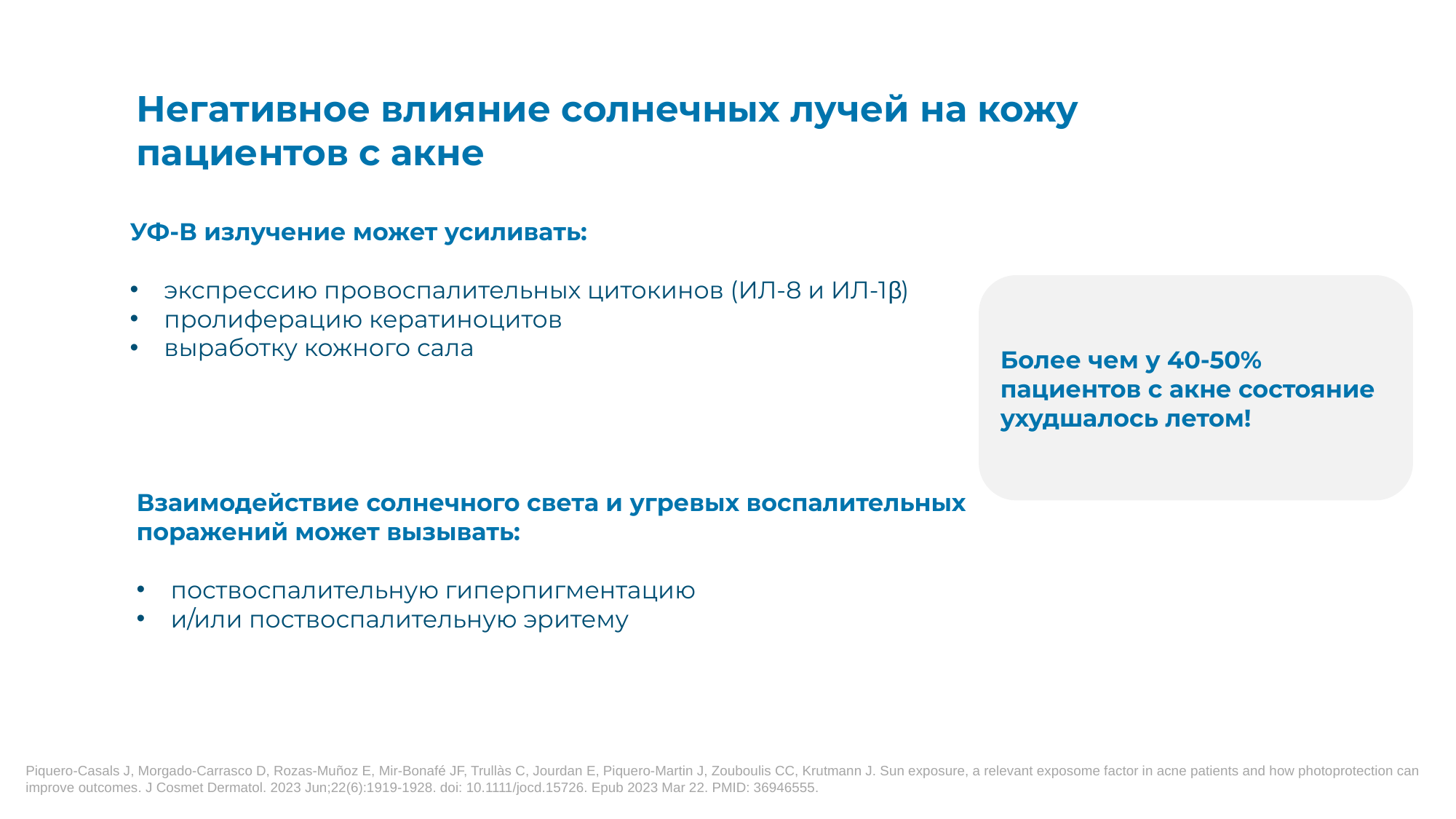

Негативное влияние солнечных лучей на кожу пациентов с акне
УФ-В излучение может усиливать:

экспрессию провоспалительных цитокинов (ИЛ-8 и ИЛ-1β)
пролиферацию кератиноцитов
выработку кожного сала
Более чем у 40-50% пациентов с акне состояние ухудшалось летом!
Взаимодействие солнечного света и угревых воспалительных поражений может вызывать:

поствоспалительную гиперпигментацию
и/или поствоспалительную эритему
Piquero-Casals J, Morgado-Carrasco D, Rozas-Muñoz E, Mir-Bonafé JF, Trullàs C, Jourdan E, Piquero-Martin J, Zouboulis CC, Krutmann J. Sun exposure, a relevant exposome factor in acne patients and how photoprotection can improve outcomes. J Cosmet Dermatol. 2023 Jun;22(6):1919-1928. doi: 10.1111/jocd.15726. Epub 2023 Mar 22. PMID: 36946555.